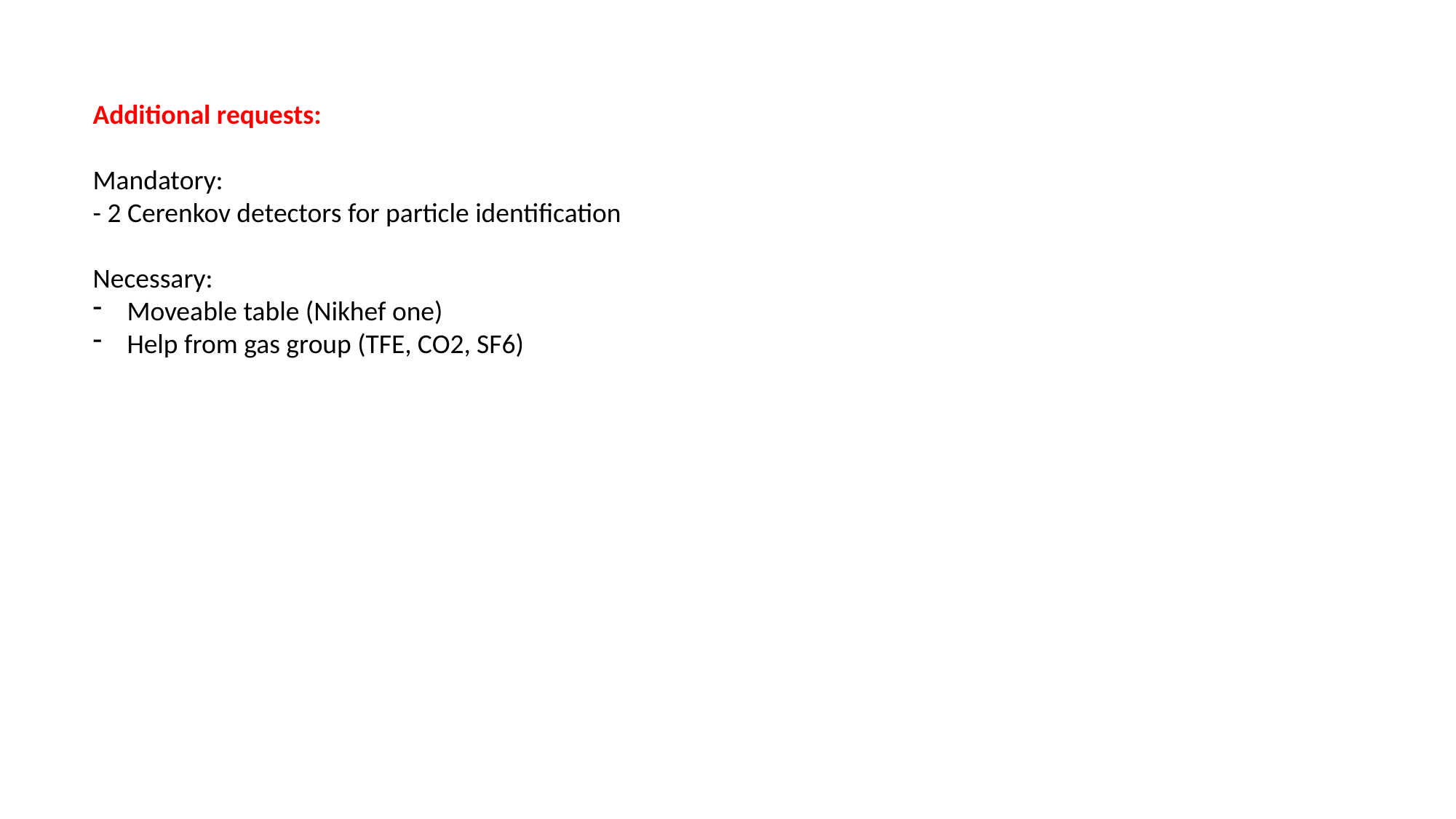

Additional requests:

Mandatory:
- 2 Cerenkov detectors for particle identification

Necessary:
Moveable table (Nikhef one)
Help from gas group (TFE, CO2, SF6)